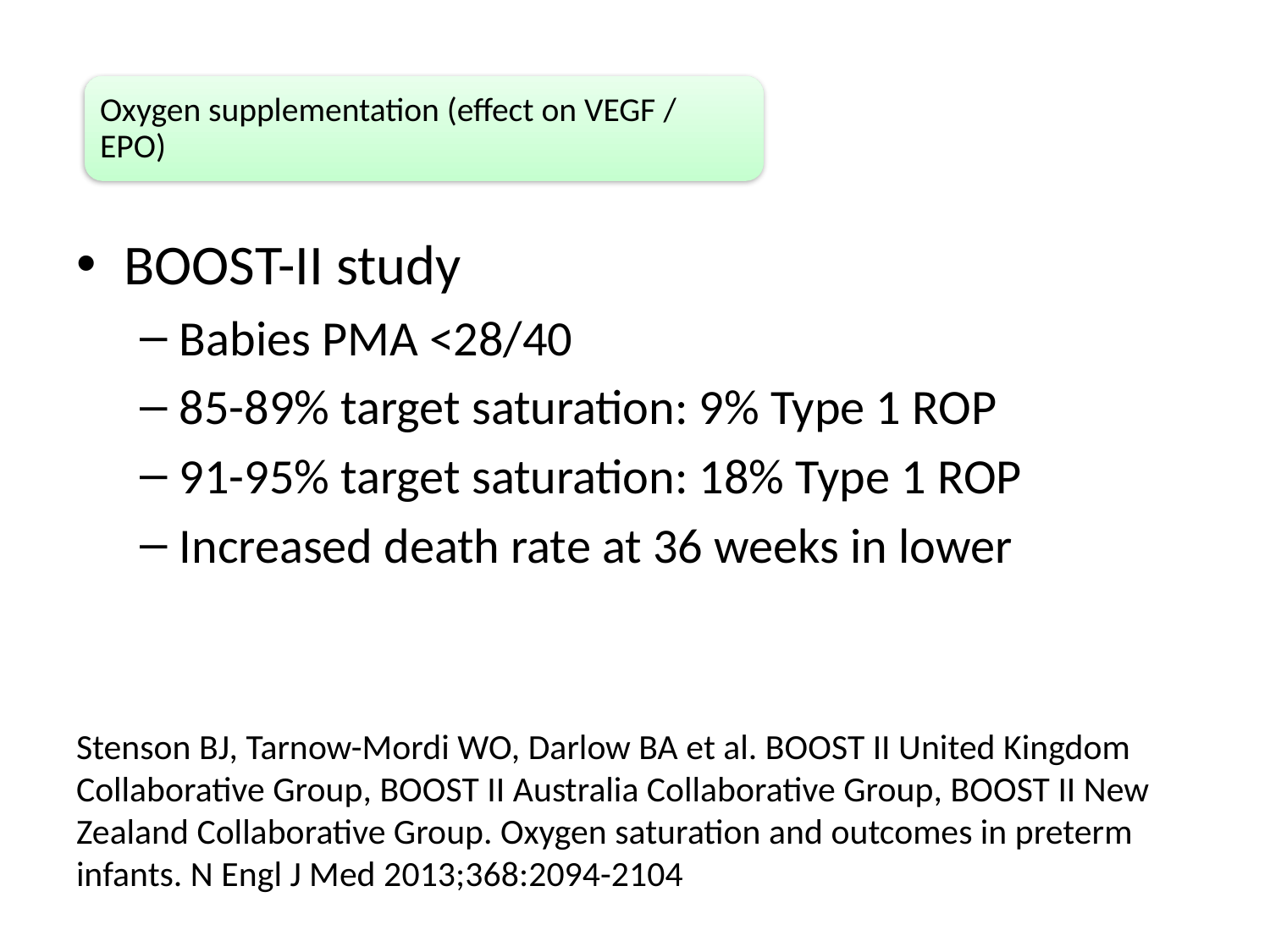

Oxygen supplementation (effect on VEGF / EPO)
BOOST-II study
Babies PMA <28/40
85-89% target saturation: 9% Type 1 ROP
91-95% target saturation: 18% Type 1 ROP
Increased death rate at 36 weeks in lower

Stenson BJ, Tarnow-Mordi WO, Darlow BA et al. BOOST II United Kingdom Collaborative Group, BOOST II Australia Collaborative Group, BOOST II New Zealand Collaborative Group. Oxygen saturation and outcomes in preterm infants. N Engl J Med 2013;368:2094-2104